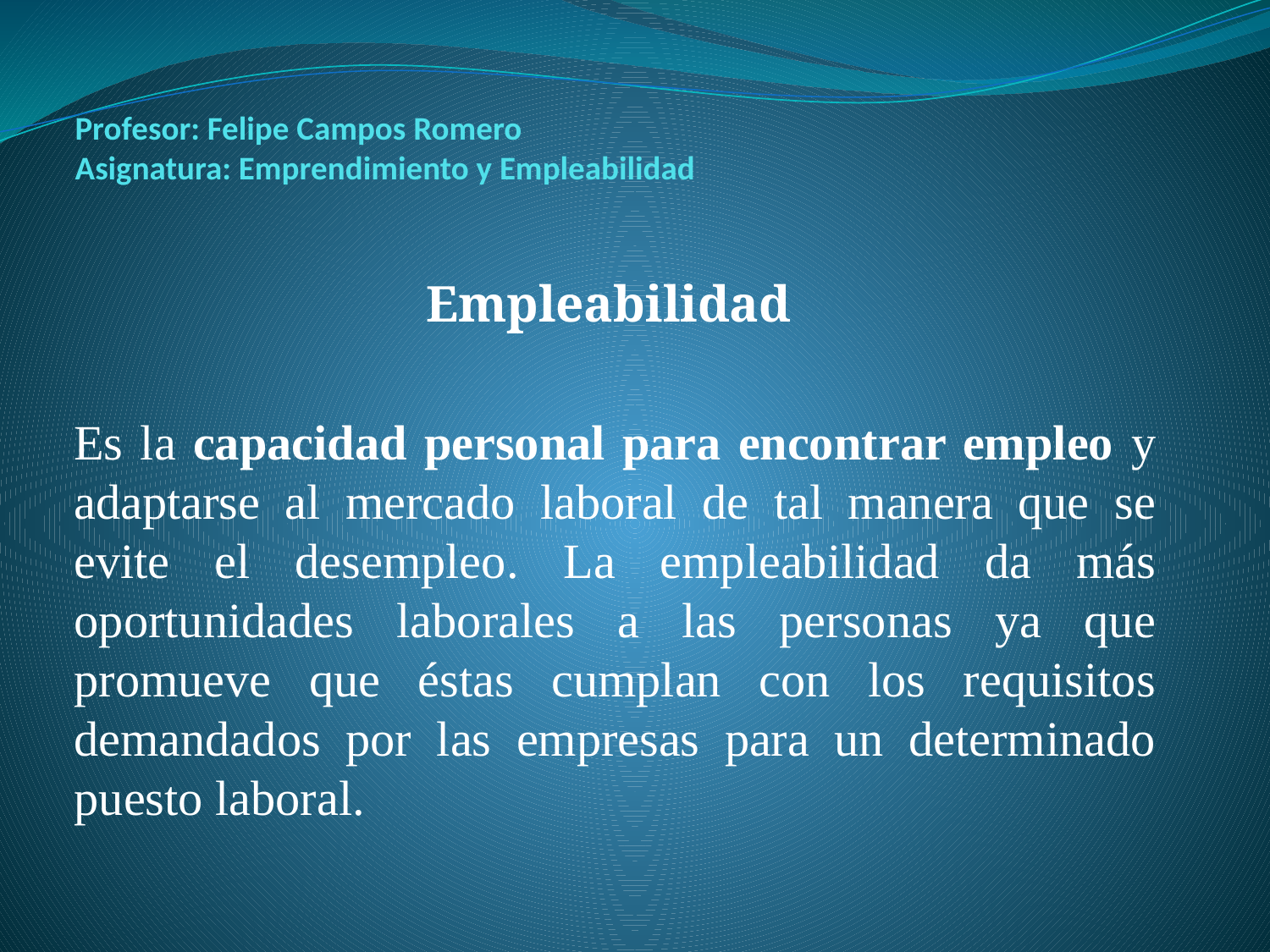

# Profesor: Felipe Campos Romero Asignatura: Emprendimiento y Empleabilidad
Empleabilidad

Es la capacidad personal para encontrar empleo y adaptarse al mercado laboral de tal manera que se evite el desempleo. La empleabilidad da más oportunidades laborales a las personas ya que promueve que éstas cumplan con los requisitos demandados por las empresas para un determinado puesto laboral.